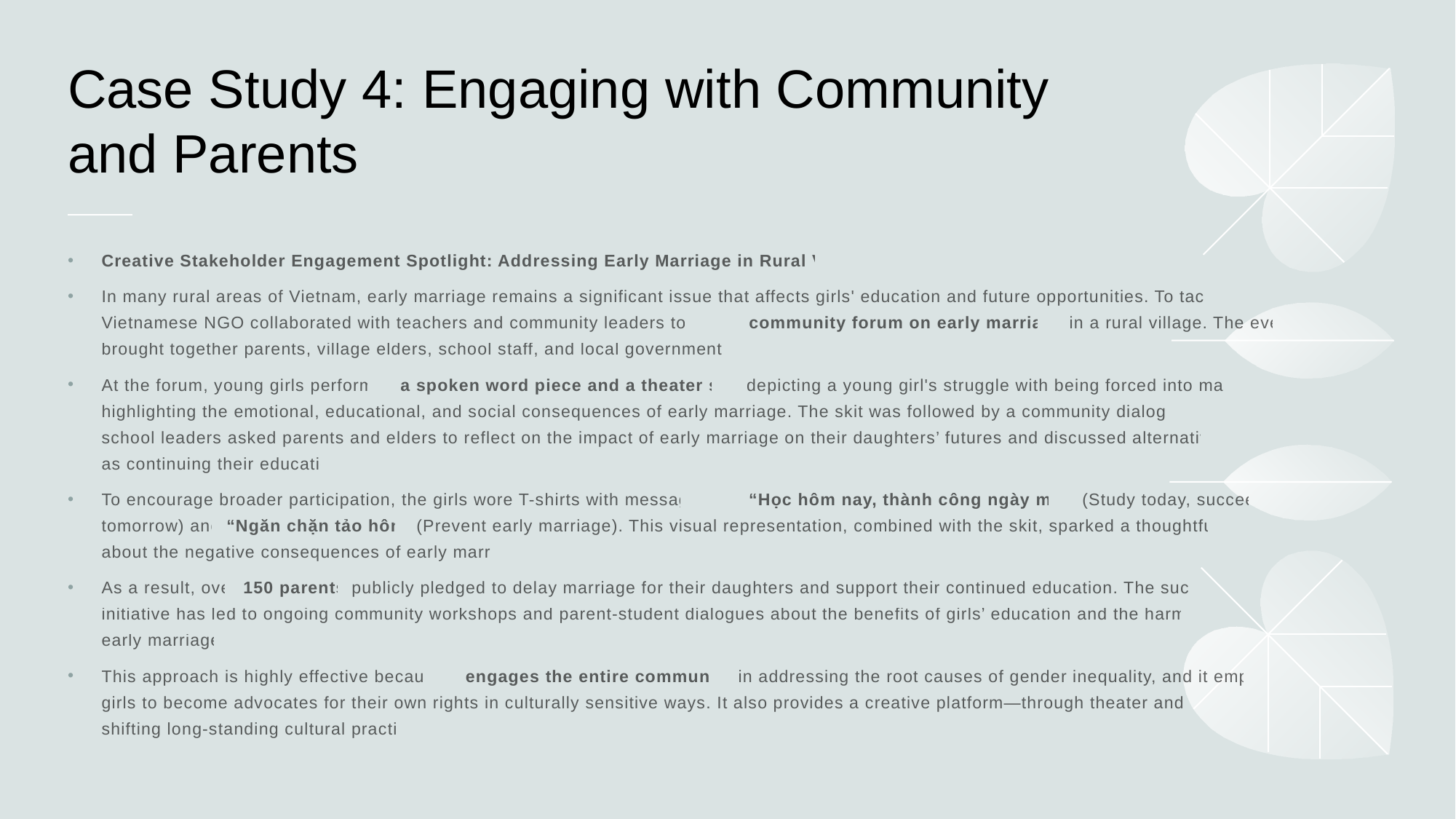

# Case Study 4: Engaging with Community and Parents
Creative Stakeholder Engagement Spotlight: Addressing Early Marriage in Rural Vietnam
In many rural areas of Vietnam, early marriage remains a significant issue that affects girls' education and future opportunities. To tackle this, a local Vietnamese NGO collaborated with teachers and community leaders to host a community forum on early marriage in a rural village. The event brought together parents, village elders, school staff, and local government officials.
At the forum, young girls performed a spoken word piece and a theater skit depicting a young girl's struggle with being forced into marriage, highlighting the emotional, educational, and social consequences of early marriage. The skit was followed by a community dialogue, where the school leaders asked parents and elders to reflect on the impact of early marriage on their daughters’ futures and discussed alternative paths, such as continuing their education.
To encourage broader participation, the girls wore T-shirts with messages like “Học hôm nay, thành công ngày mai” (Study today, succeed tomorrow) and “Ngăn chặn tảo hôn” (Prevent early marriage). This visual representation, combined with the skit, sparked a thoughtful dialogue about the negative consequences of early marriage.
As a result, over 150 parents publicly pledged to delay marriage for their daughters and support their continued education. The success of the initiative has led to ongoing community workshops and parent-student dialogues about the benefits of girls’ education and the harmful impacts of early marriage.
This approach is highly effective because it engages the entire community in addressing the root causes of gender inequality, and it empowers girls to become advocates for their own rights in culturally sensitive ways. It also provides a creative platform—through theater and dialogue—for shifting long-standing cultural practices.